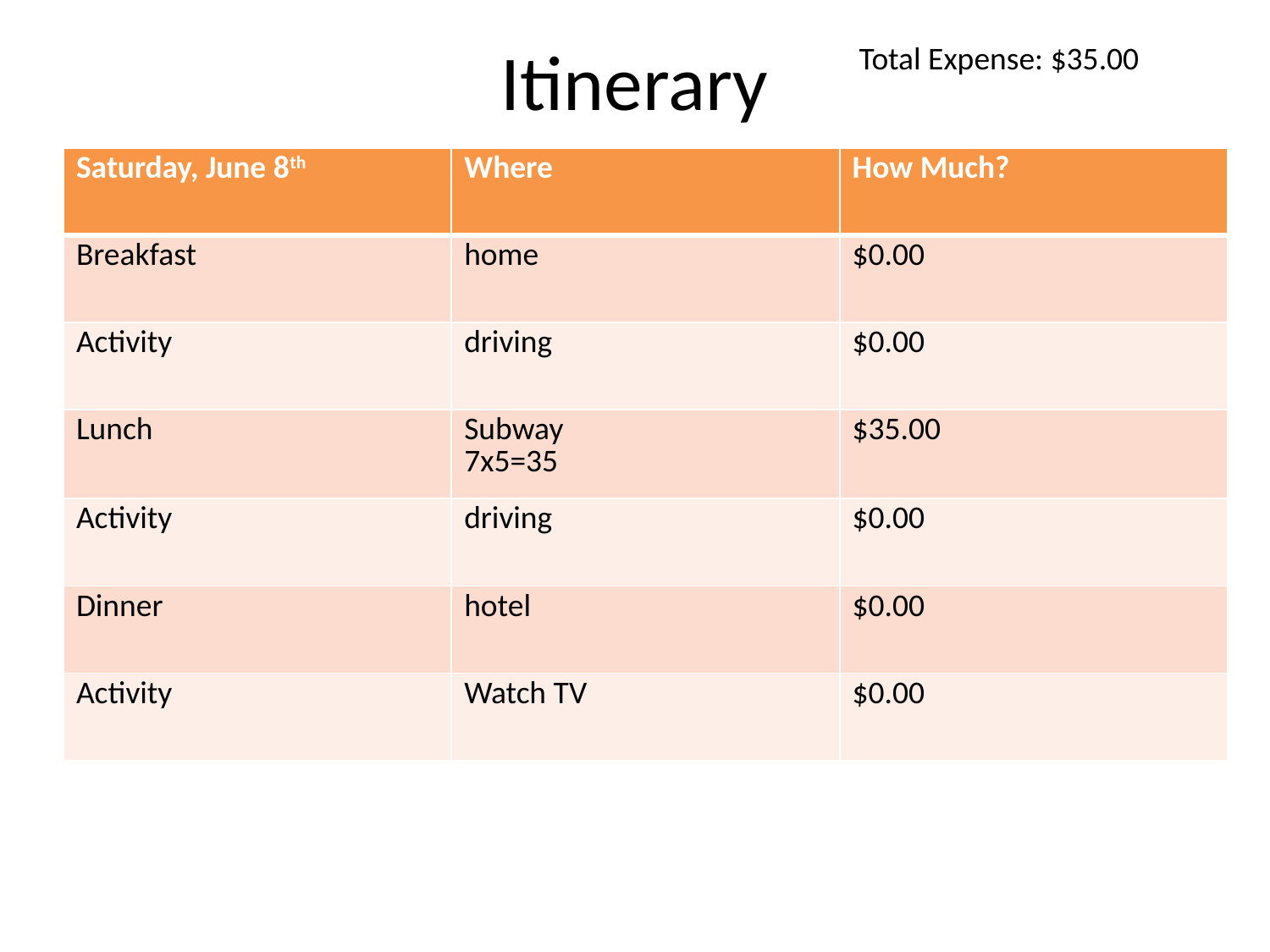

# Itinerary
Total Expense: $35.00
| Saturday, June 8th | Where | How Much? |
| --- | --- | --- |
| Breakfast | home | $0.00 |
| Activity | driving | $0.00 |
| Lunch | Subway 7x5=35 | $35.00 |
| Activity | driving | $0.00 |
| Dinner | hotel | $0.00 |
| Activity | Watch TV | $0.00 |